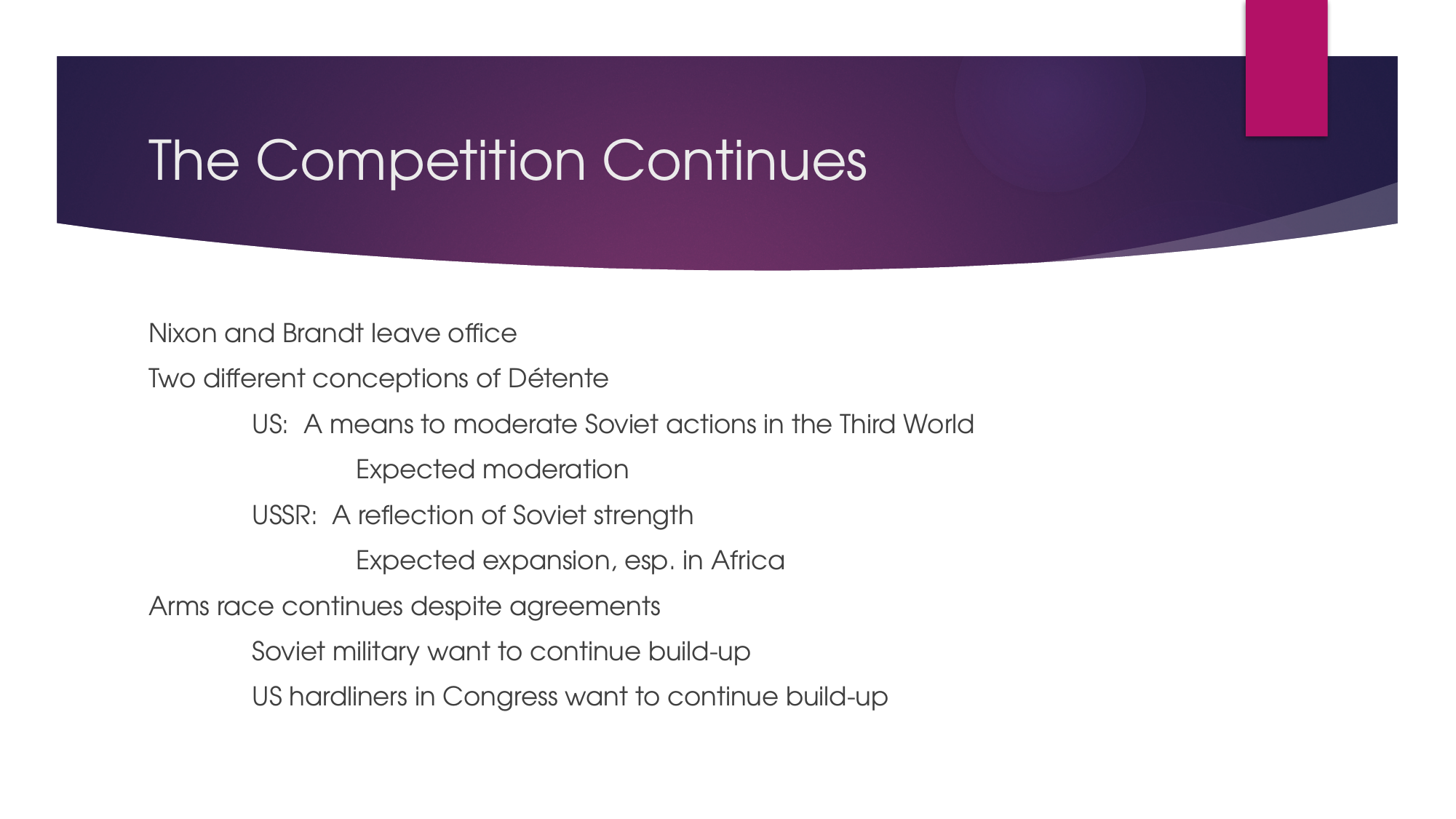

# The Competition Continues
Nixon and Brandt leave office
Two different conceptions of Détente
	US:  A means to moderate Soviet actions in the Third World
		Expected moderation
	USSR:  A reflection of Soviet strength
		Expected expansion, esp. in Africa
Arms race continues despite agreements
	Soviet military want to continue build-up
	US hardliners in Congress want to continue build-up